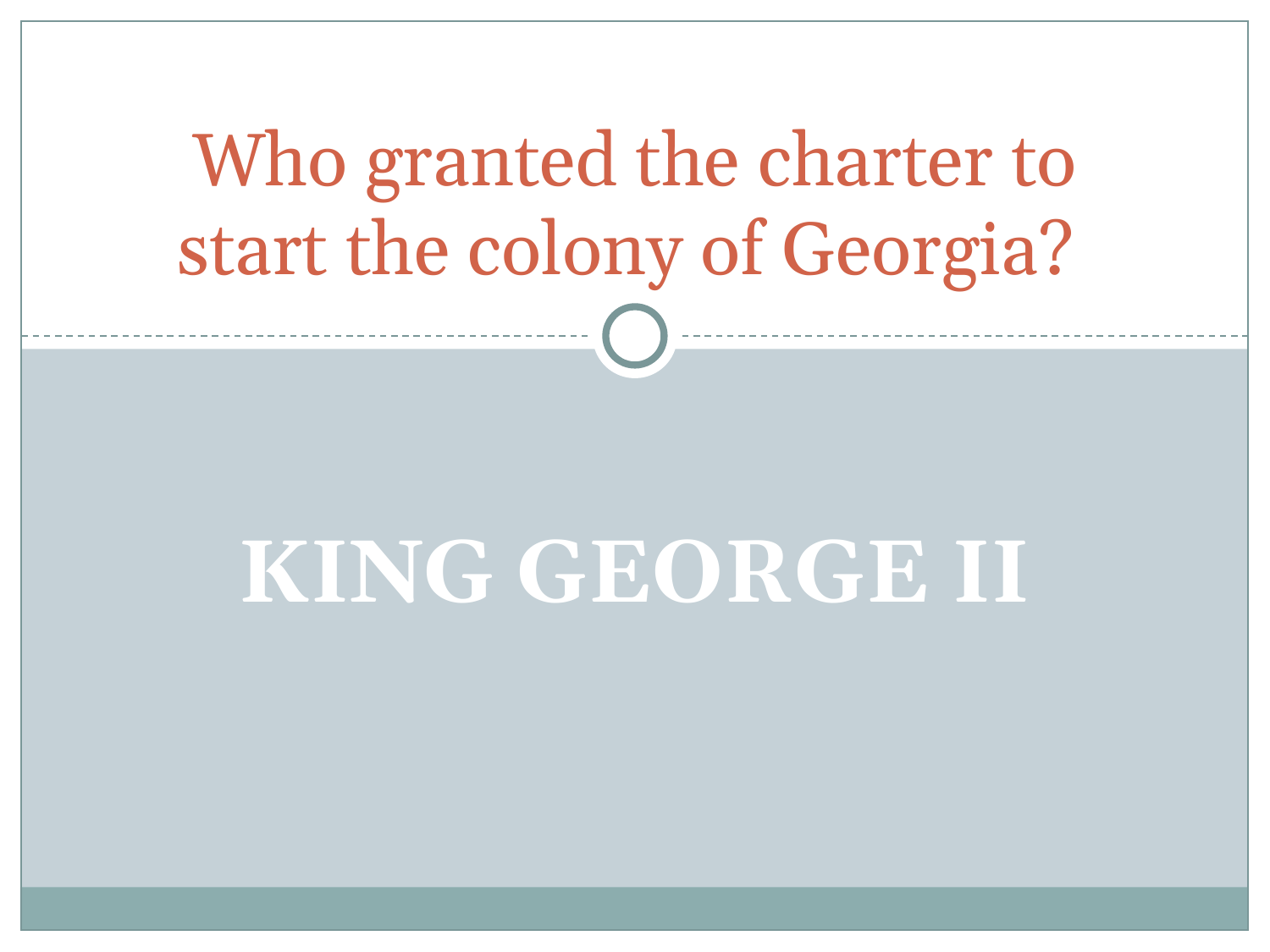

# Who granted the charter to start the colony of Georgia?
KING GEORGE II